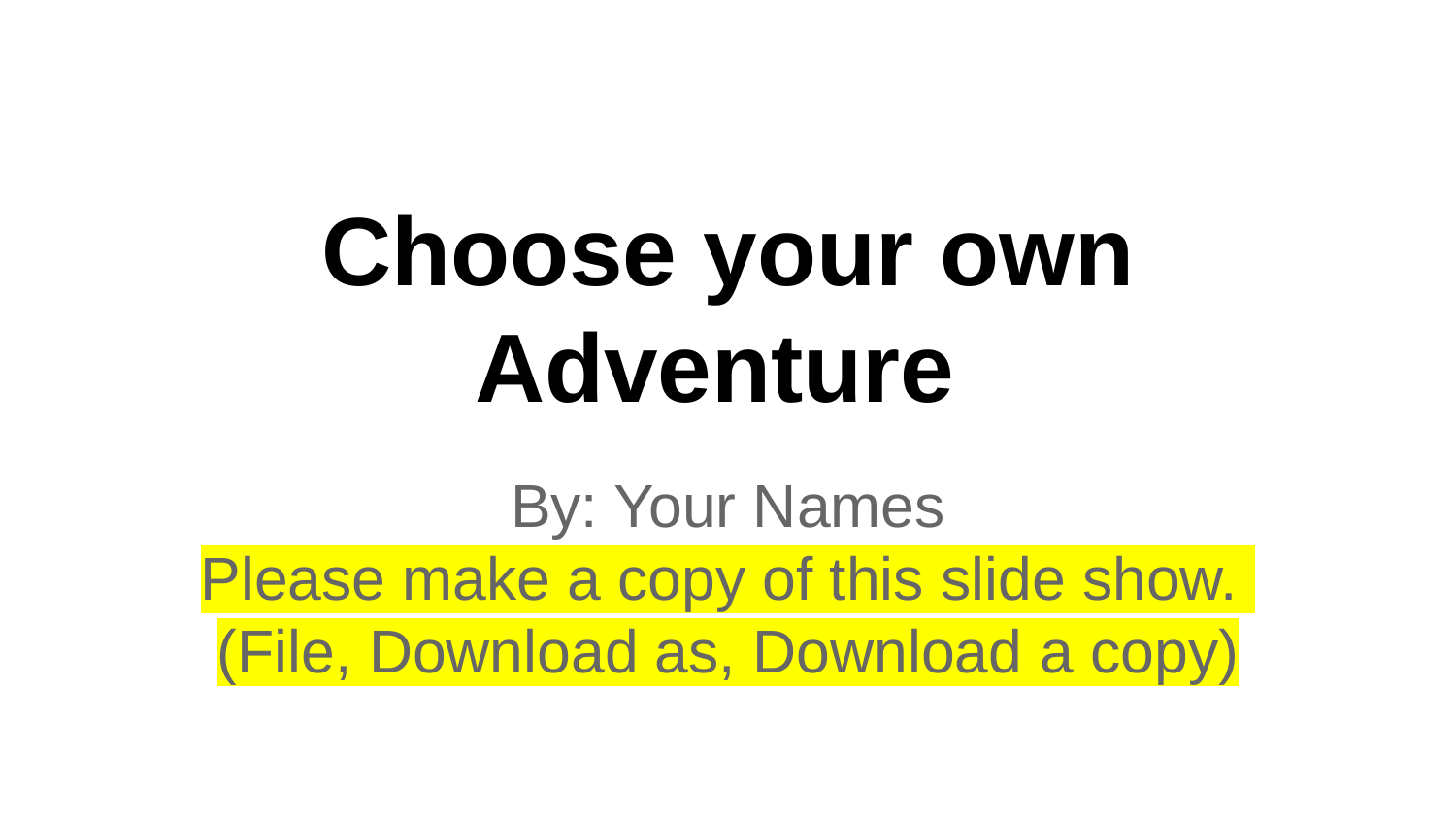

# Choose your own Adventure
By: Your Names
Please make a copy of this slide show.
(File, Download as, Download a copy)